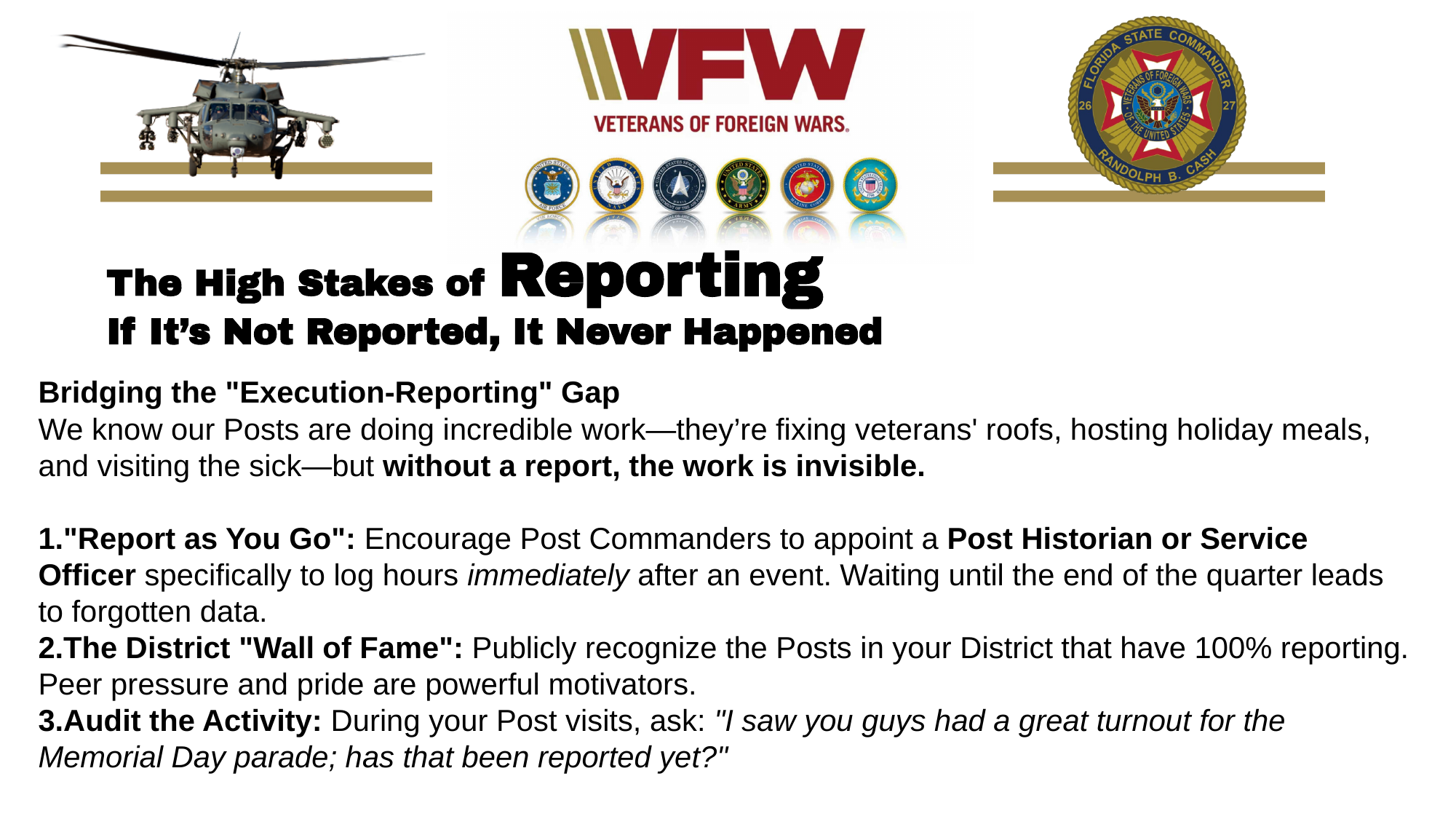

The High Stakes of Reporting
If It’s Not Reported, It Never Happened
Bridging the "Execution-Reporting" Gap
We know our Posts are doing incredible work—they’re fixing veterans' roofs, hosting holiday meals, and visiting the sick—but without a report, the work is invisible.

"Report as You Go": Encourage Post Commanders to appoint a Post Historian or Service Officer specifically to log hours immediately after an event. Waiting until the end of the quarter leads to forgotten data.
The District "Wall of Fame": Publicly recognize the Posts in your District that have 100% reporting. Peer pressure and pride are powerful motivators.
Audit the Activity: During your Post visits, ask: "I saw you guys had a great turnout for the Memorial Day parade; has that been reported yet?"